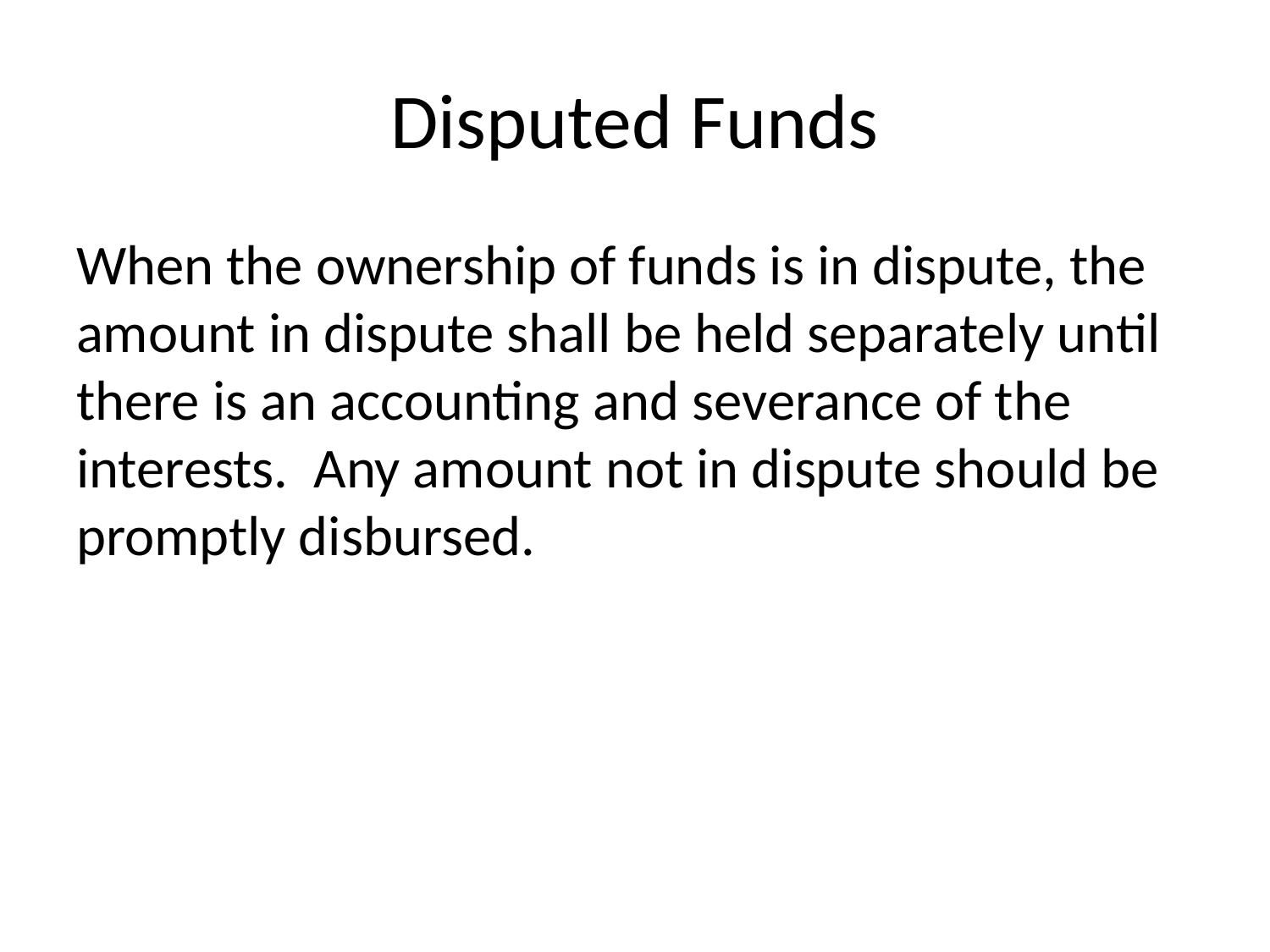

# Disputed Funds
When the ownership of funds is in dispute, the amount in dispute shall be held separately until there is an accounting and severance of the interests.  Any amount not in dispute should be promptly disbursed.